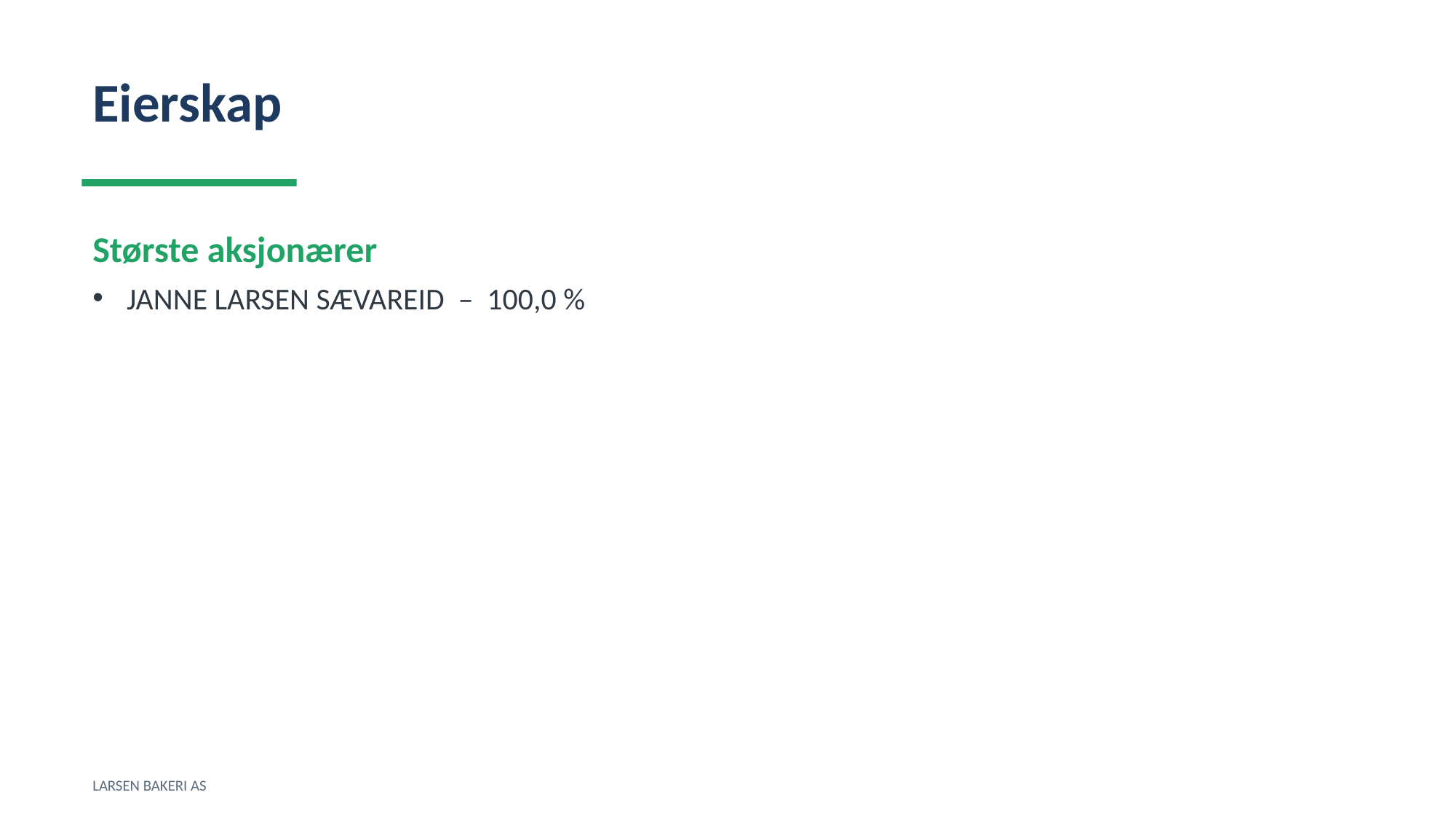

Eierskap

Største aksjonærer
JANNE LARSEN SÆVAREID  –  100,0 %
LARSEN BAKERI AS